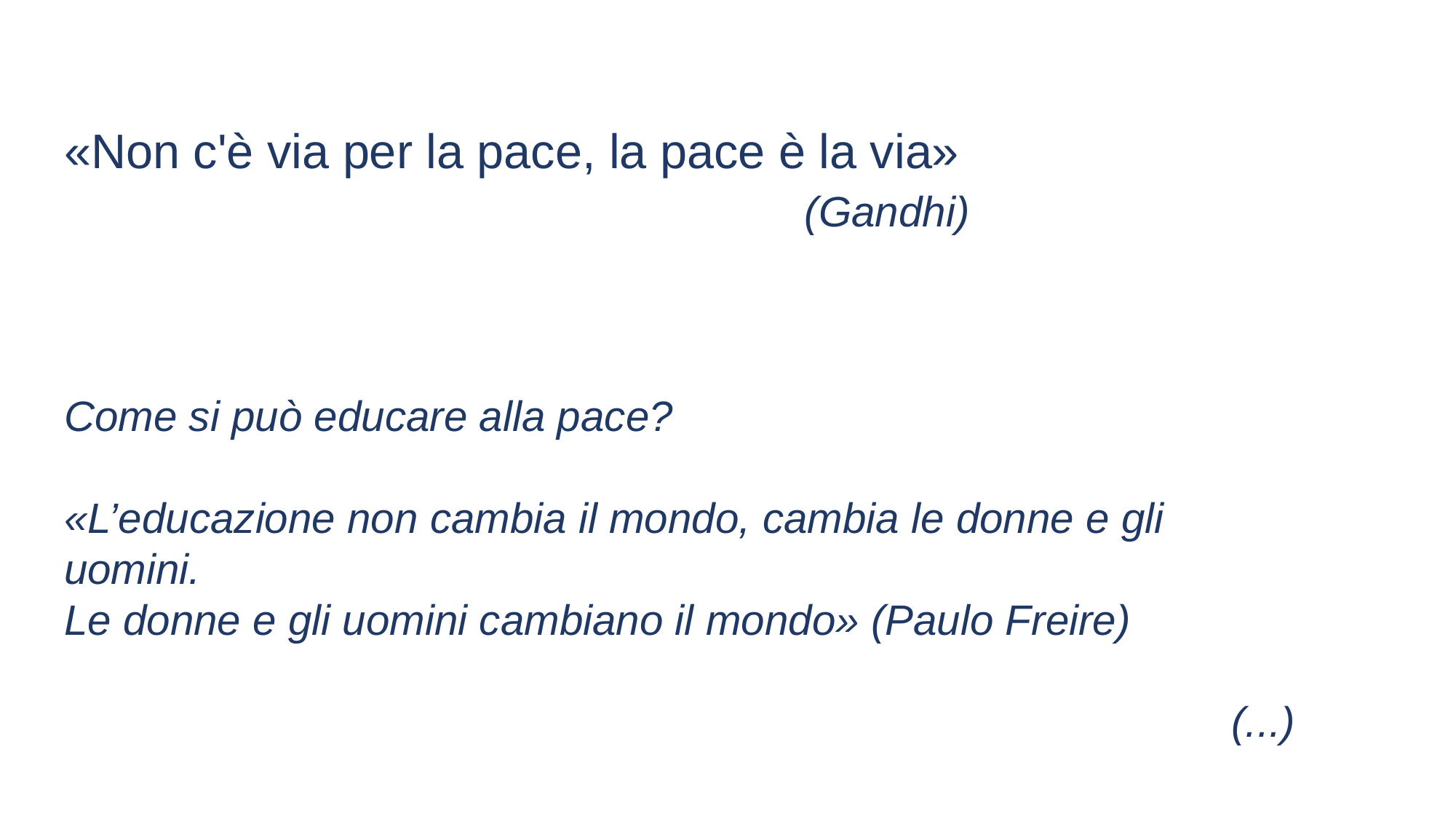

«Non c'è via per la pace, la pace è la via»
                                                       (Gandhi)

Come si può educare alla pace?

«L’educazione non cambia il mondo, cambia le donne e gli uomini.
Le donne e gli uomini cambiano il mondo» (Paulo Freire)

(...)